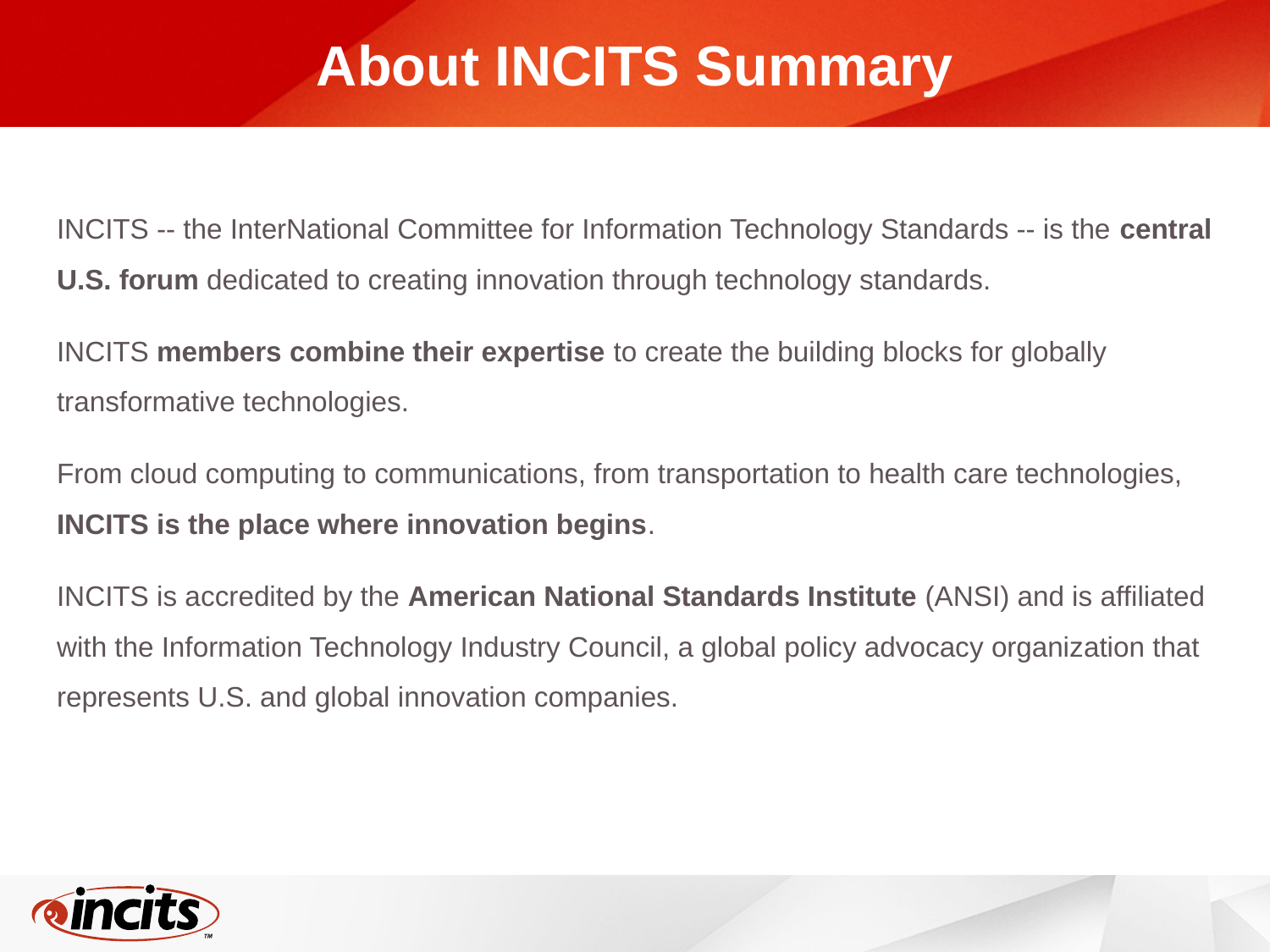

# About INCITS Summary
INCITS -- the InterNational Committee for Information Technology Standards -- is the central U.S. forum dedicated to creating innovation through technology standards.
INCITS members combine their expertise to create the building blocks for globally transformative technologies.
From cloud computing to communications, from transportation to health care technologies, INCITS is the place where innovation begins.
INCITS is accredited by the American National Standards Institute (ANSI) and is affiliated with the Information Technology Industry Council, a global policy advocacy organization that represents U.S. and global innovation companies.